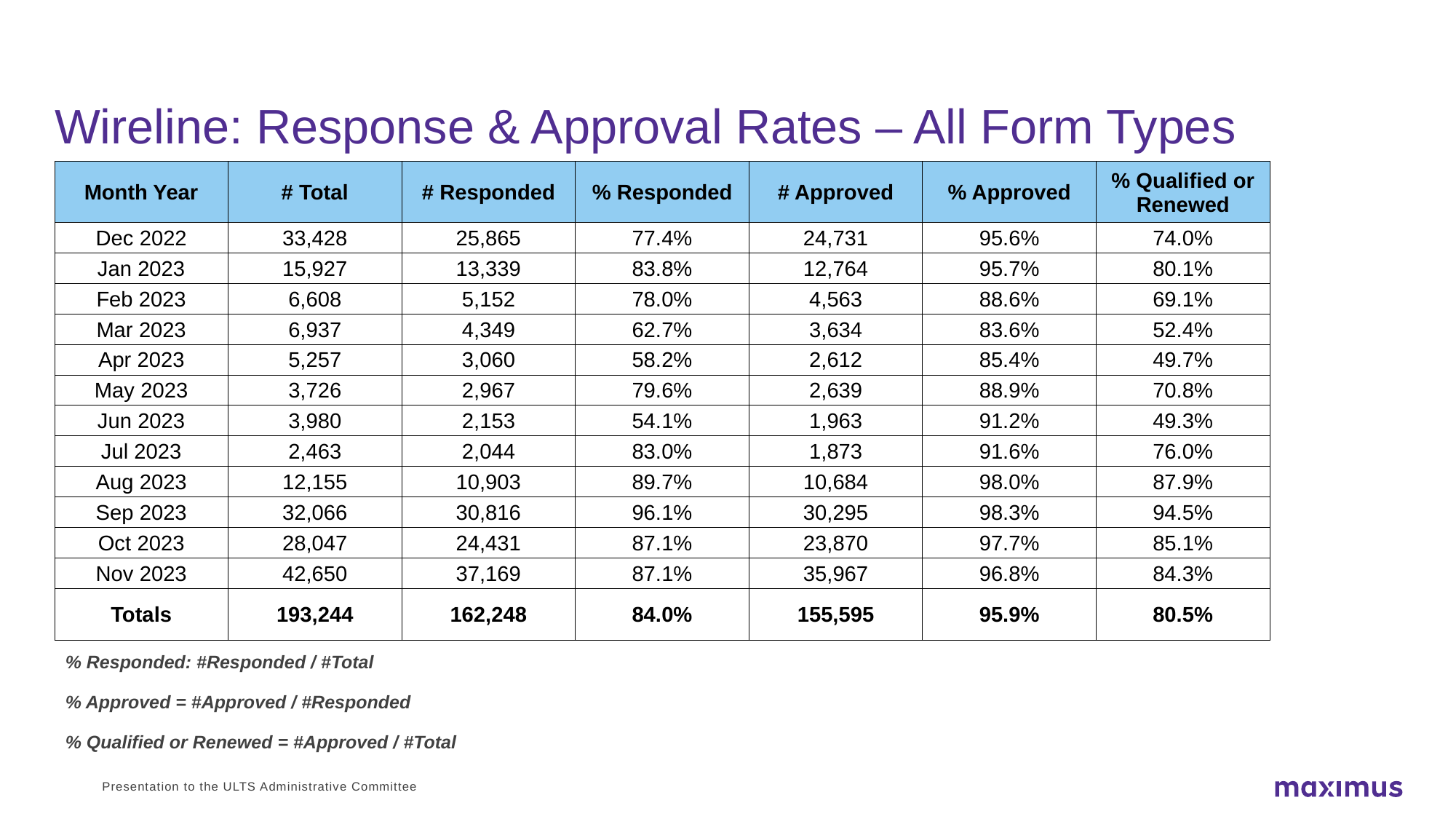

# Wireline: Response & Approval Rates – All Form Types
| Month Year | # Total | # Responded | % Responded | # Approved | % Approved | % Qualified or Renewed |
| --- | --- | --- | --- | --- | --- | --- |
| Dec 2022 | 33,428 | 25,865 | 77.4% | 24,731 | 95.6% | 74.0% |
| Jan 2023 | 15,927 | 13,339 | 83.8% | 12,764 | 95.7% | 80.1% |
| Feb 2023 | 6,608 | 5,152 | 78.0% | 4,563 | 88.6% | 69.1% |
| Mar 2023 | 6,937 | 4,349 | 62.7% | 3,634 | 83.6% | 52.4% |
| Apr 2023 | 5,257 | 3,060 | 58.2% | 2,612 | 85.4% | 49.7% |
| May 2023 | 3,726 | 2,967 | 79.6% | 2,639 | 88.9% | 70.8% |
| Jun 2023 | 3,980 | 2,153 | 54.1% | 1,963 | 91.2% | 49.3% |
| Jul 2023 | 2,463 | 2,044 | 83.0% | 1,873 | 91.6% | 76.0% |
| Aug 2023 | 12,155 | 10,903 | 89.7% | 10,684 | 98.0% | 87.9% |
| Sep 2023 | 32,066 | 30,816 | 96.1% | 30,295 | 98.3% | 94.5% |
| Oct 2023 | 28,047 | 24,431 | 87.1% | 23,870 | 97.7% | 85.1% |
| Nov 2023 | 42,650 | 37,169 | 87.1% | 35,967 | 96.8% | 84.3% |
| Totals | 193,244 | 162,248 | 84.0% | 155,595 | 95.9% | 80.5% |
% Responded: #Responded / #Total
% Approved = #Approved / #Responded
% Qualified or Renewed = #Approved / #Total